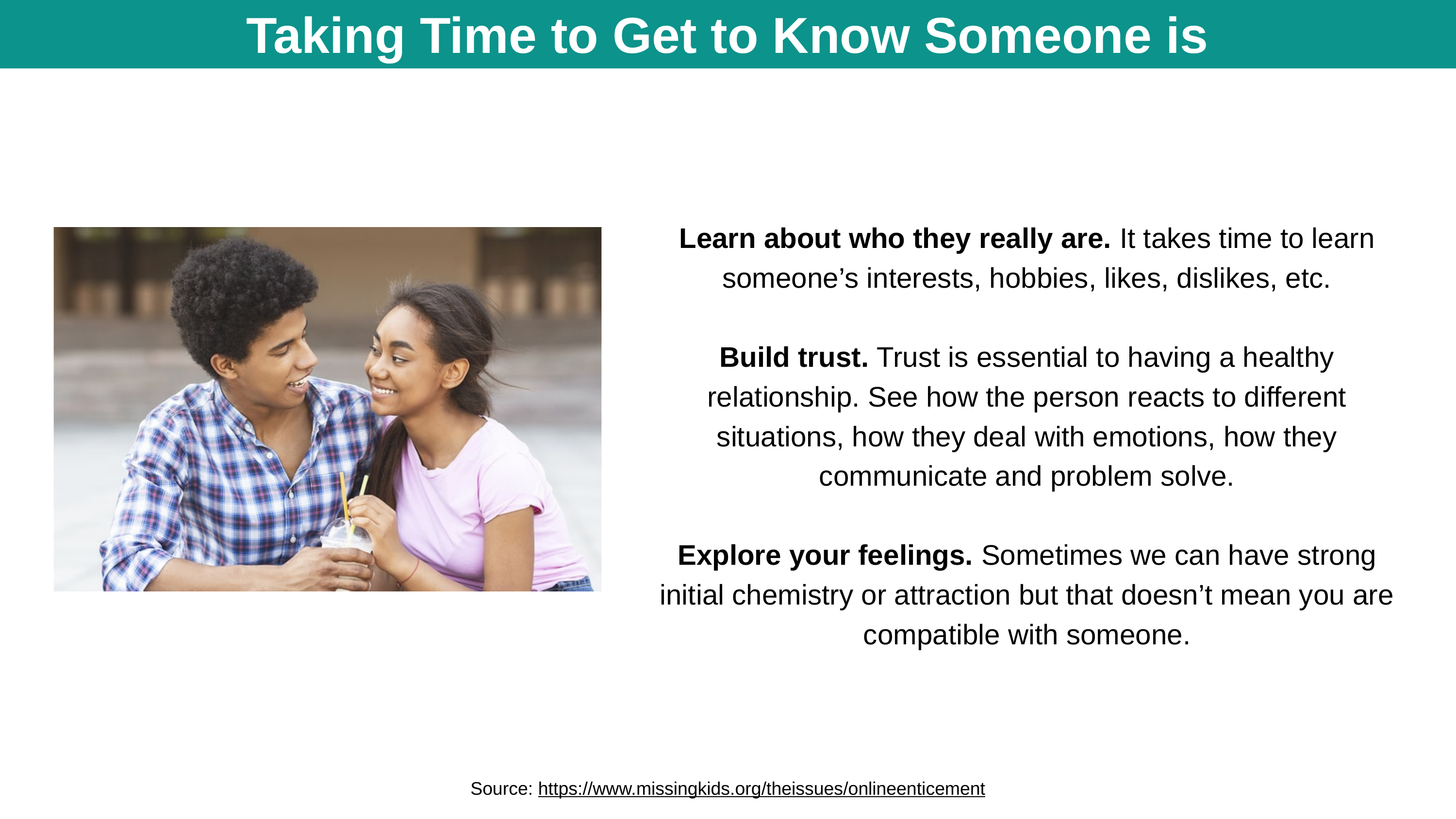

Taking Time to Get to Know Someone is Healthy
Learn about who they really are. It takes time to learn someone’s interests, hobbies, likes, dislikes, etc.

Build trust. Trust is essential to having a healthy relationship. See how the person reacts to different situations, how they deal with emotions, how they communicate and problem solve.

Explore your feelings. Sometimes we can have strong initial chemistry or attraction but that doesn’t mean you are compatible with someone.

Source: https://www.missingkids.org/theissues/onlineenticement